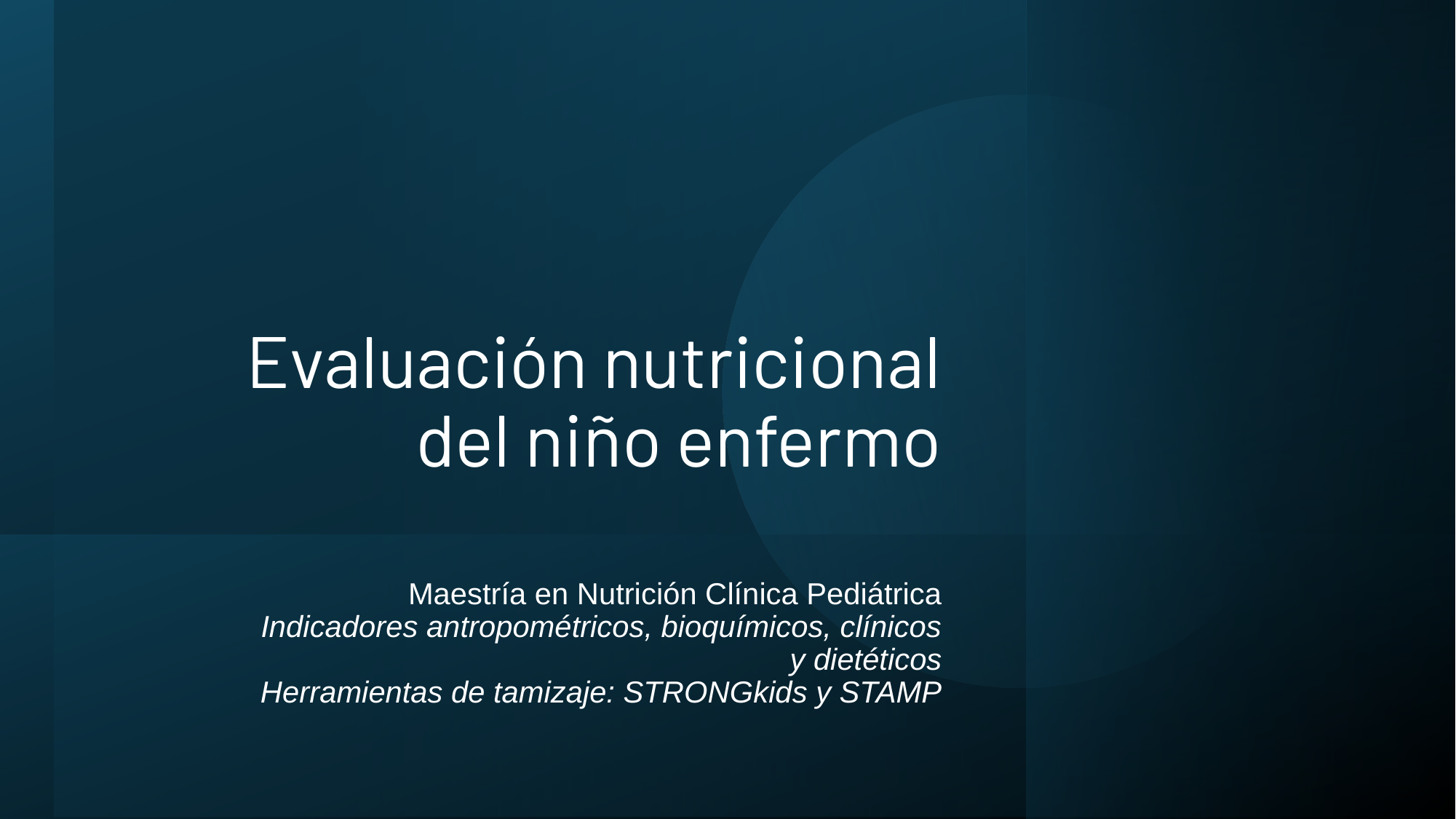

# Evaluación nutricional del niño enfermo

Maestría en Nutrición Clínica Pediátrica
Indicadores antropométricos, bioquímicos, clínicos y dietéticos
Herramientas de tamizaje: STRONGkids y STAMP